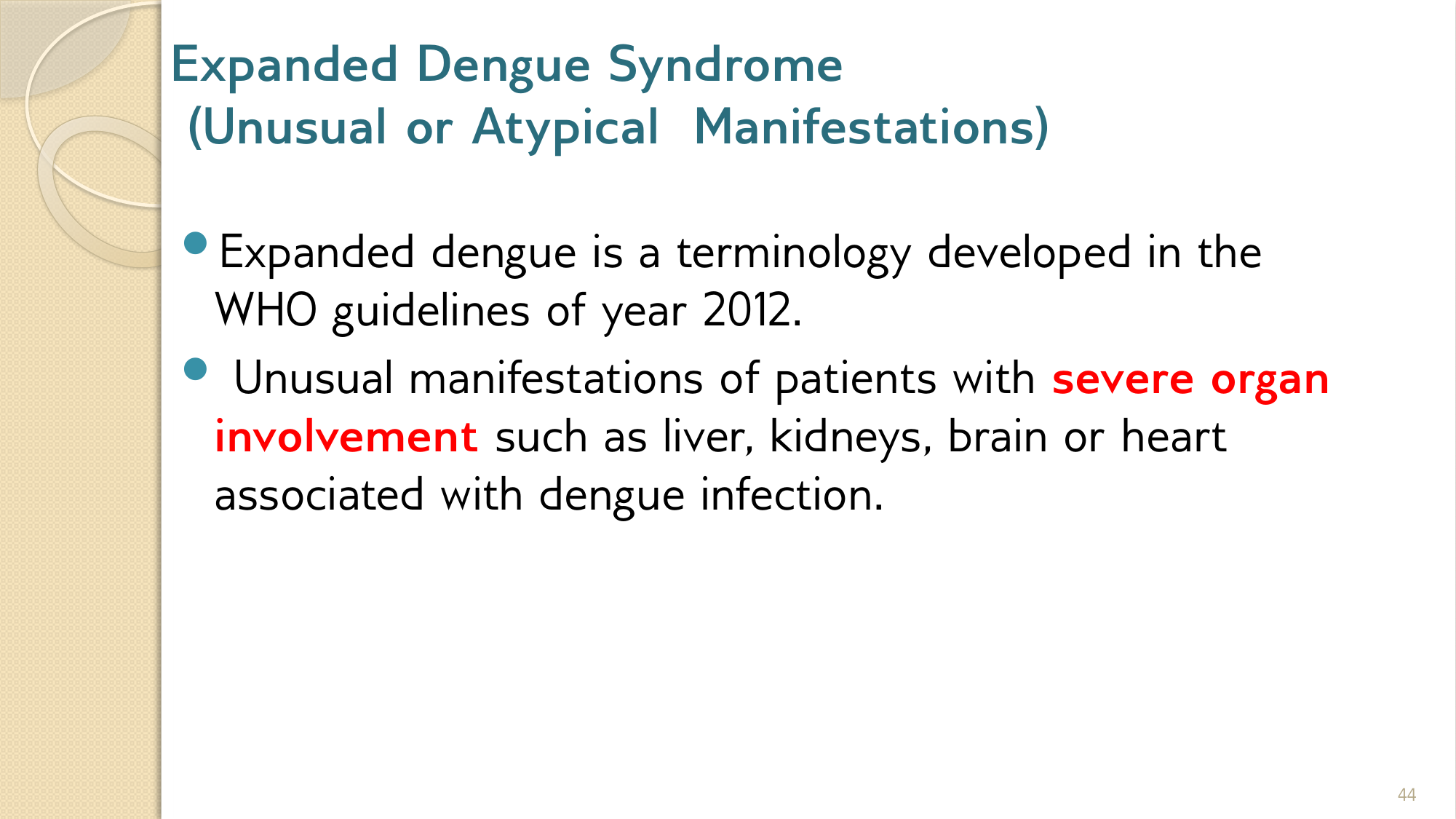

# Expanded Dengue Syndrome (Unusual or Atypical  Manifestations)
Expanded dengue is a terminology developed in the WHO guidelines of year 2012.
 Unusual manifestations of patients with severe organ involvement such as liver, kidneys, brain or heart associated with dengue infection.
44